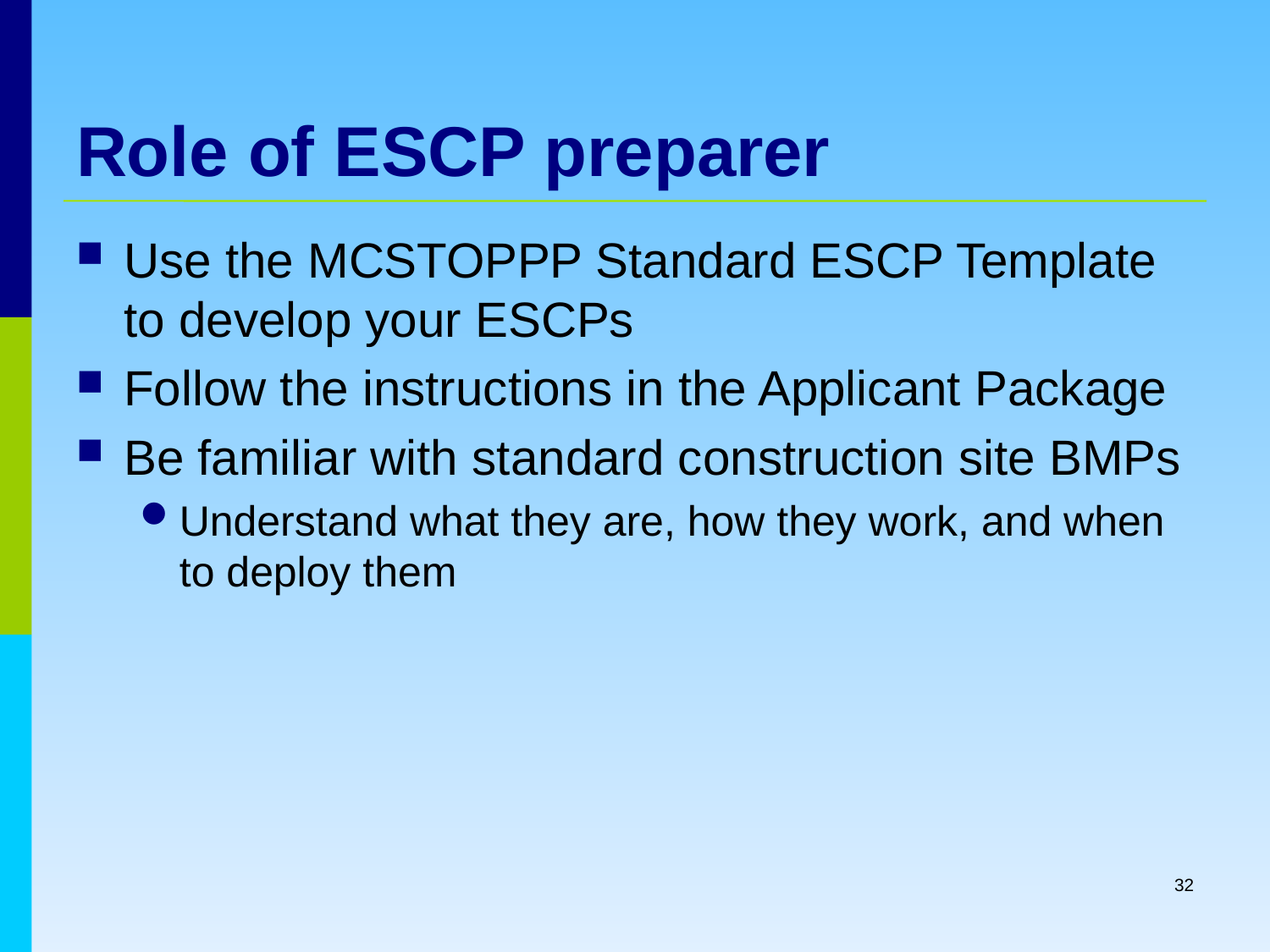

# Role of ESCP preparer
Use the MCSTOPPP Standard ESCP Template to develop your ESCPs
Follow the instructions in the Applicant Package
Be familiar with standard construction site BMPs
Understand what they are, how they work, and when to deploy them
32